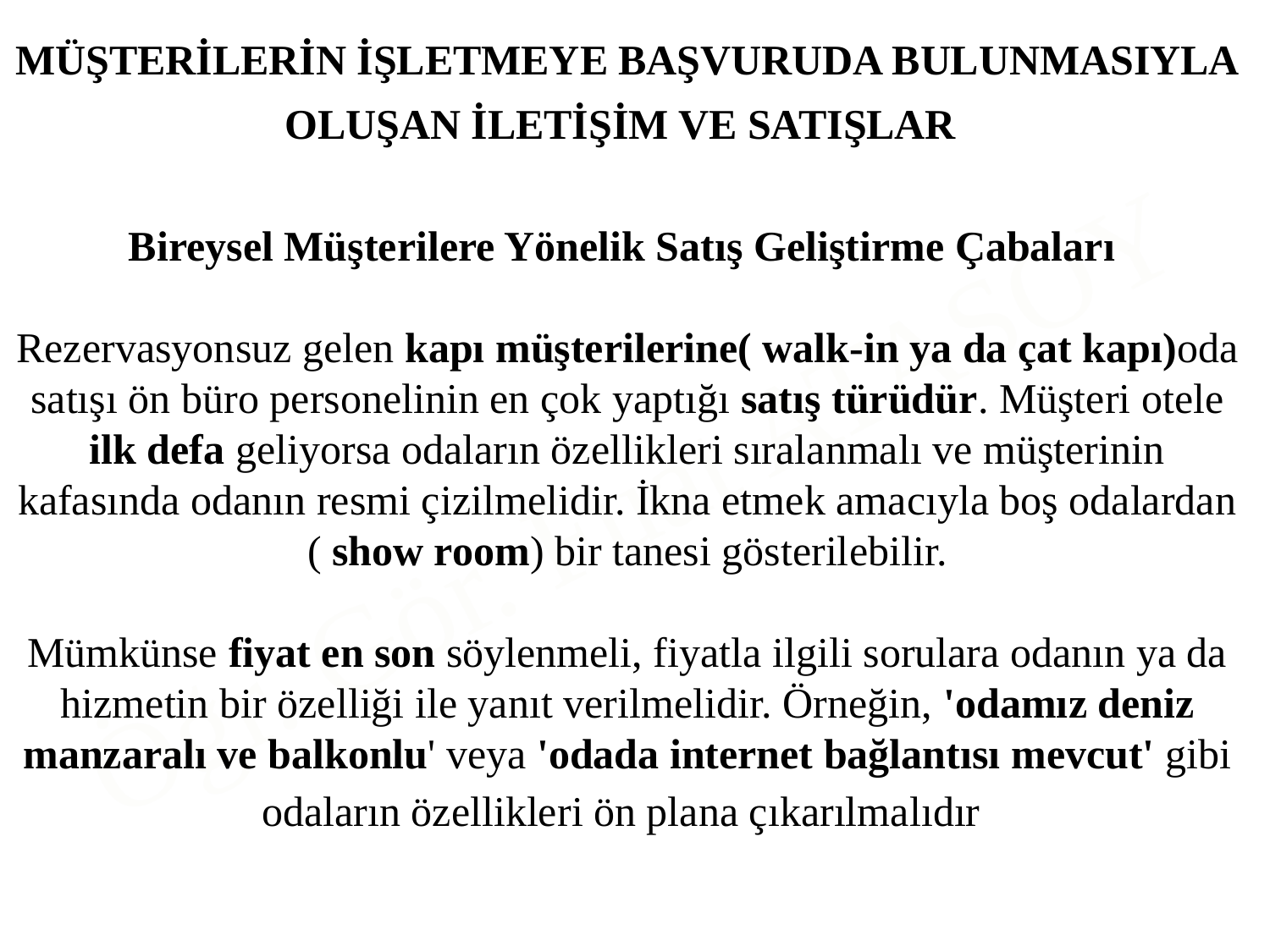

MÜŞTERİLERİN İŞLETMEYE BAŞVURUDA BULUNMASIYLA
OLUŞAN İLETİŞİM VE SATIŞLAR
Bireysel Müşterilere Yönelik Satış Geliştirme Çabaları
Rezervasyonsuz gelen kapı müşterilerine( walk-in ya da çat kapı)oda satışı ön büro personelinin en çok yaptığı satış türüdür. Müşteri otele ilk defa geliyorsa odaların özellikleri sıralanmalı ve müşterinin kafasında odanın resmi çizilmelidir. İkna etmek amacıyla boş odalardan ( show room) bir tanesi gösterilebilir.
Mümkünse fiyat en son söylenmeli, fiyatla ilgili sorulara odanın ya da
hizmetin bir özelliği ile yanıt verilmelidir. Örneğin, 'odamız deniz
manzaralı ve balkonlu' veya 'odada internet bağlantısı mevcut' gibi
odaların özellikleri ön plana çıkarılmalıdır